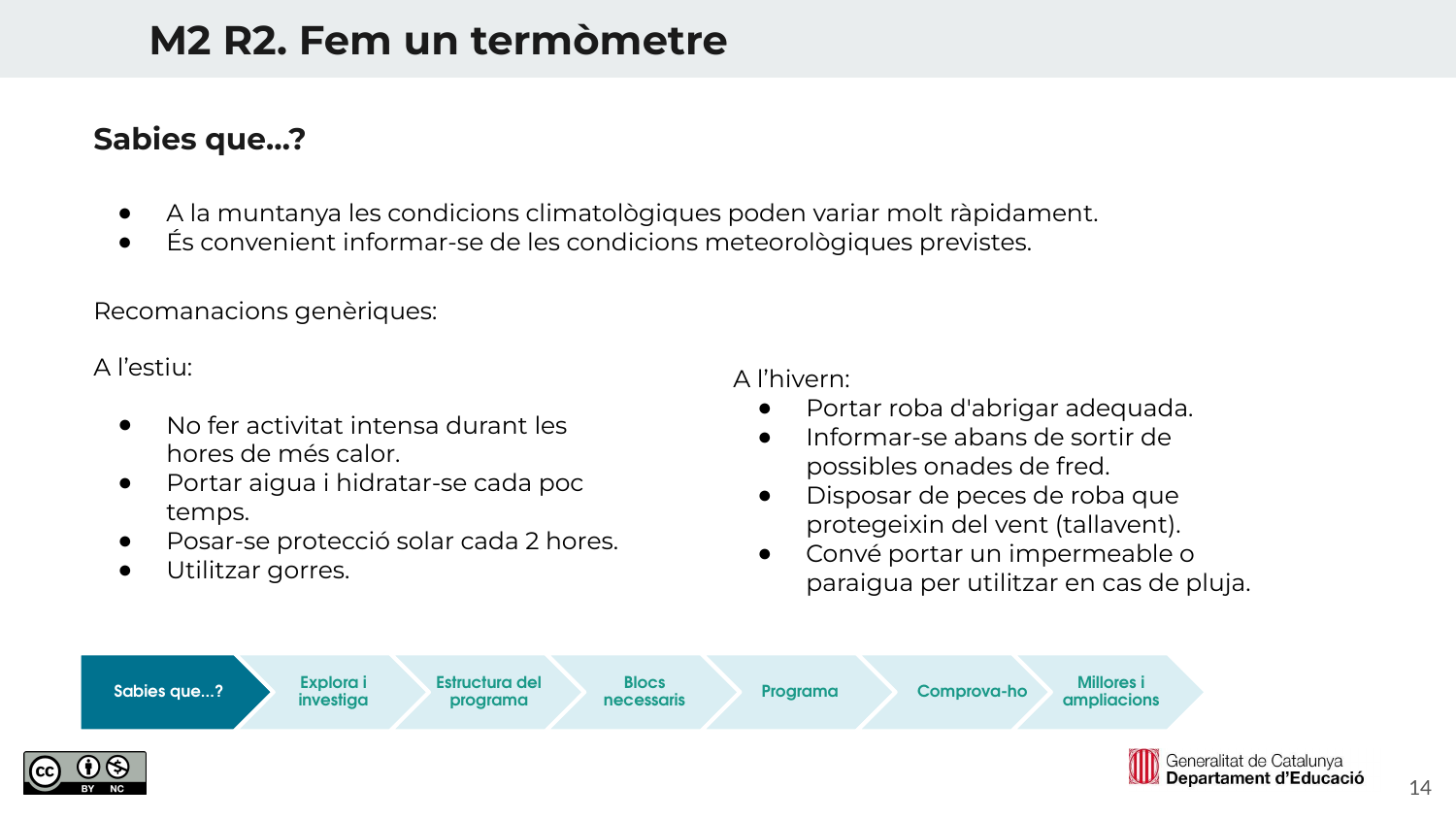

M2 R2. Fem un termòmetre
Sabies que…?
A la muntanya les condicions climatològiques poden variar molt ràpidament.
És convenient informar-se de les condicions meteorològiques previstes.
Recomanacions genèriques:
A l’estiu:

No fer activitat intensa durant les hores de més calor.
Portar aigua i hidratar-se cada poc temps.
Posar-se protecció solar cada 2 hores.
Utilitzar gorres.
A l’hivern:
Portar roba d'abrigar adequada.
Informar-se abans de sortir de possibles onades de fred.
Disposar de peces de roba que protegeixin del vent (tallavent).
Convé portar un impermeable o paraigua per utilitzar en cas de pluja.

Comprova-ho

Sabies que...?

Explora i investiga

Estructura del programa

Blocs necessaris

Programa

Millores i ampliacions
14
Icones  flaticon.es